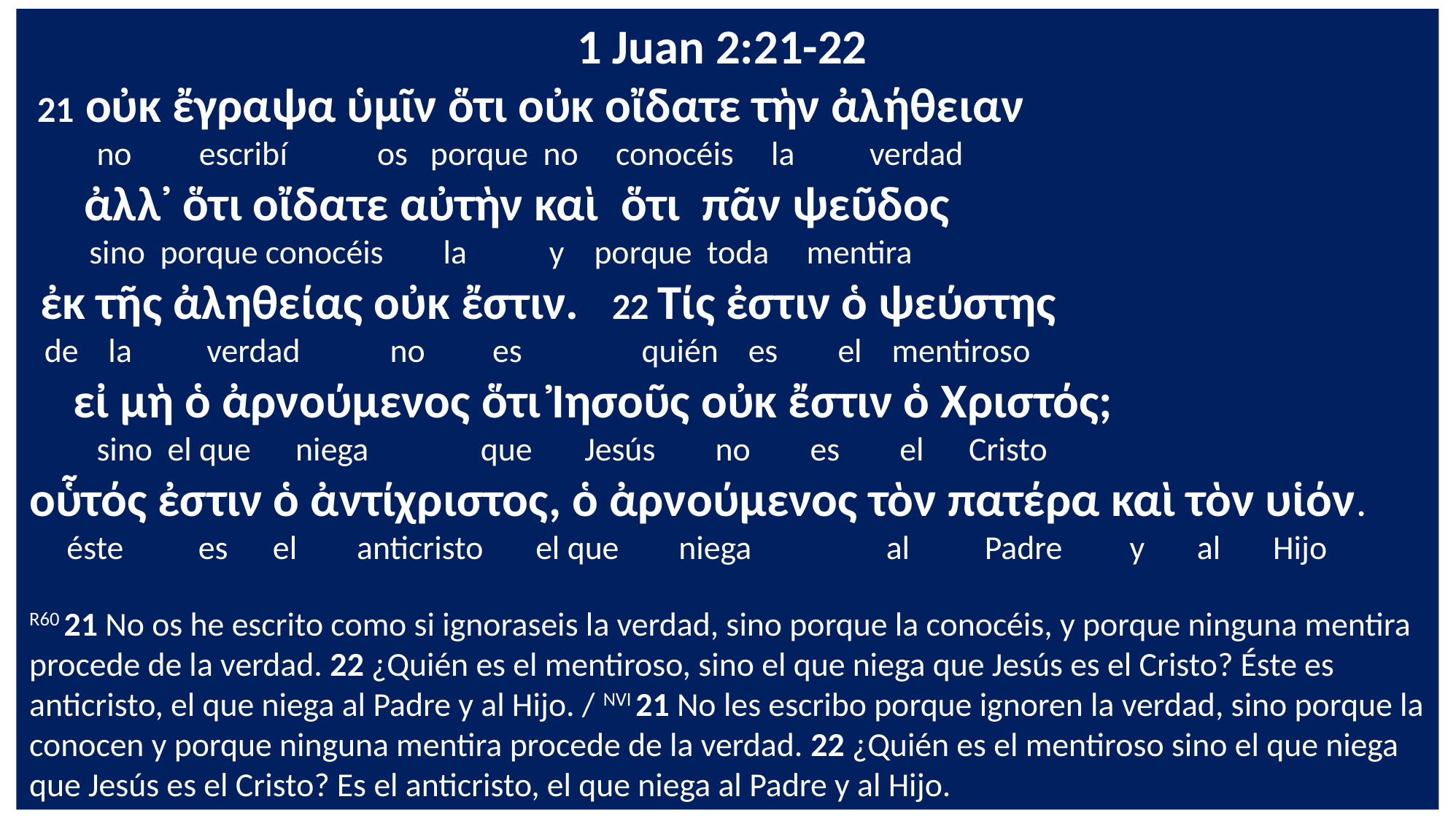

1 Juan 2:21-22
 21 οὐκ ἔγραψα ὑμῖν ὅτι οὐκ οἴδατε τὴν ἀλήθειαν
         no         escribí            os   porque  no     conocéis     la          verdad
     ἀλλ᾽ ὅτι οἴδατε αὐτὴν καὶ  ὅτι  πᾶν ψεῦδος
        sino  porque conocéis        la           y    porque  toda     mentira
 ἐκ τῆς ἀληθείας οὐκ ἔστιν.   22 Τίς ἐστιν ὁ ψεύστης
  de    la          verdad            no         es                quién    es        el    mentiroso
    εἰ μὴ ὁ ἀρνούμενος ὅτι Ἰησοῦς οὐκ ἔστιν ὁ Χριστός;
         sino  el que      niega               que       Jesús        no        es        el      Cristo
οὗτός ἐστιν ὁ ἀντίχριστος, ὁ ἀρνούμενος τὸν πατέρα καὶ τὸν υἱόν.
     éste          es      el        anticristo       el que        niega                  al          Padre         y       al       Hijo

R60 21 No os he escrito como si ignoraseis la verdad, sino porque la conocéis, y porque ninguna mentira procede de la verdad. 22 ¿Quién es el mentiroso, sino el que niega que Jesús es el Cristo? Éste es anticristo, el que niega al Padre y al Hijo. / NVI 21 No les escribo porque ignoren la verdad, sino porque la conocen y porque ninguna mentira procede de la verdad. 22 ¿Quién es el mentiroso sino el que niega que Jesús es el Cristo? Es el anticristo, el que niega al Padre y al Hijo.